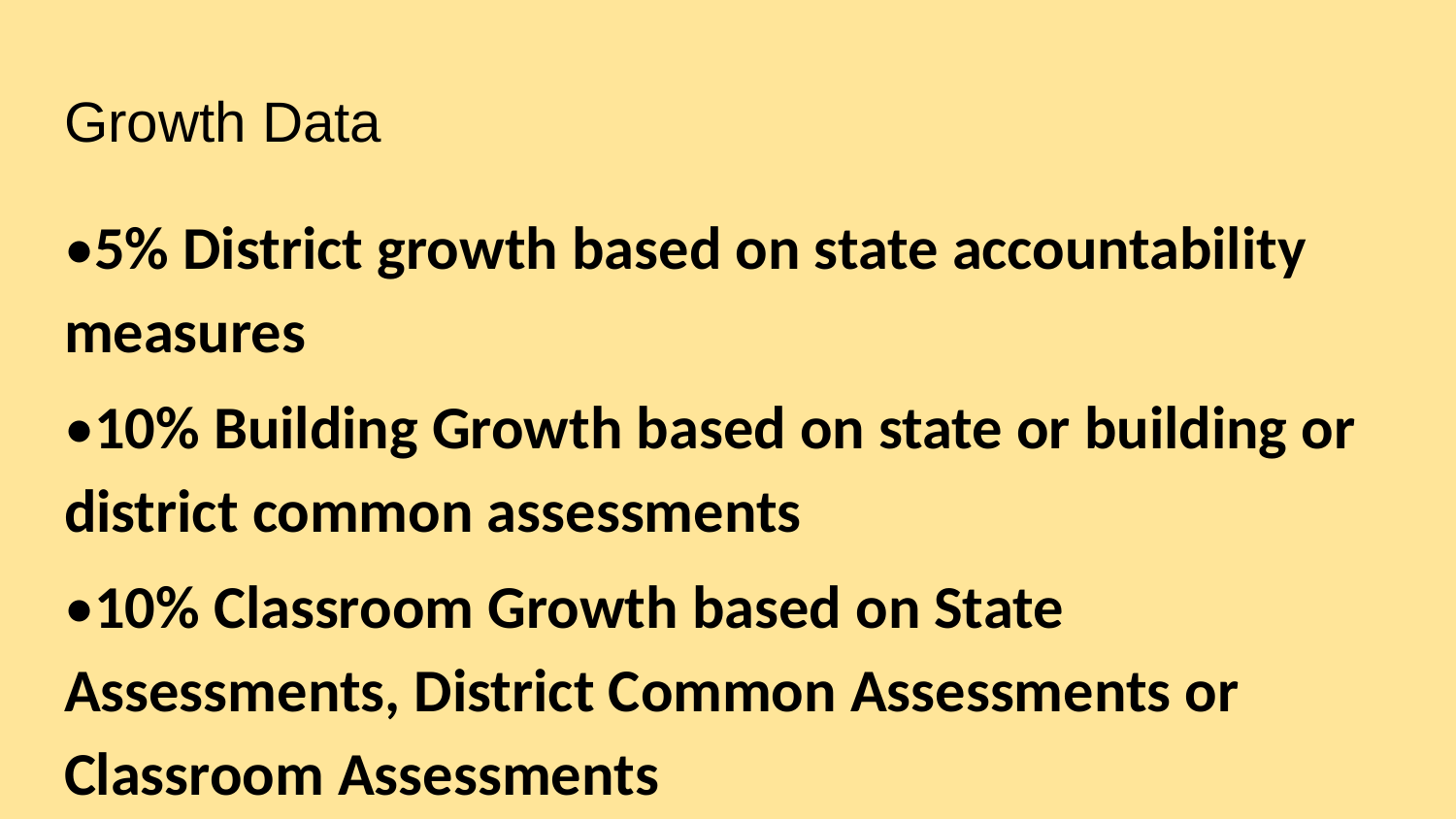

# Growth Data
•5% District growth based on state accountability measures
•10% Building Growth based on state or building or district common assessments
•10% Classroom Growth based on State Assessments, District Common Assessments or Classroom Assessments